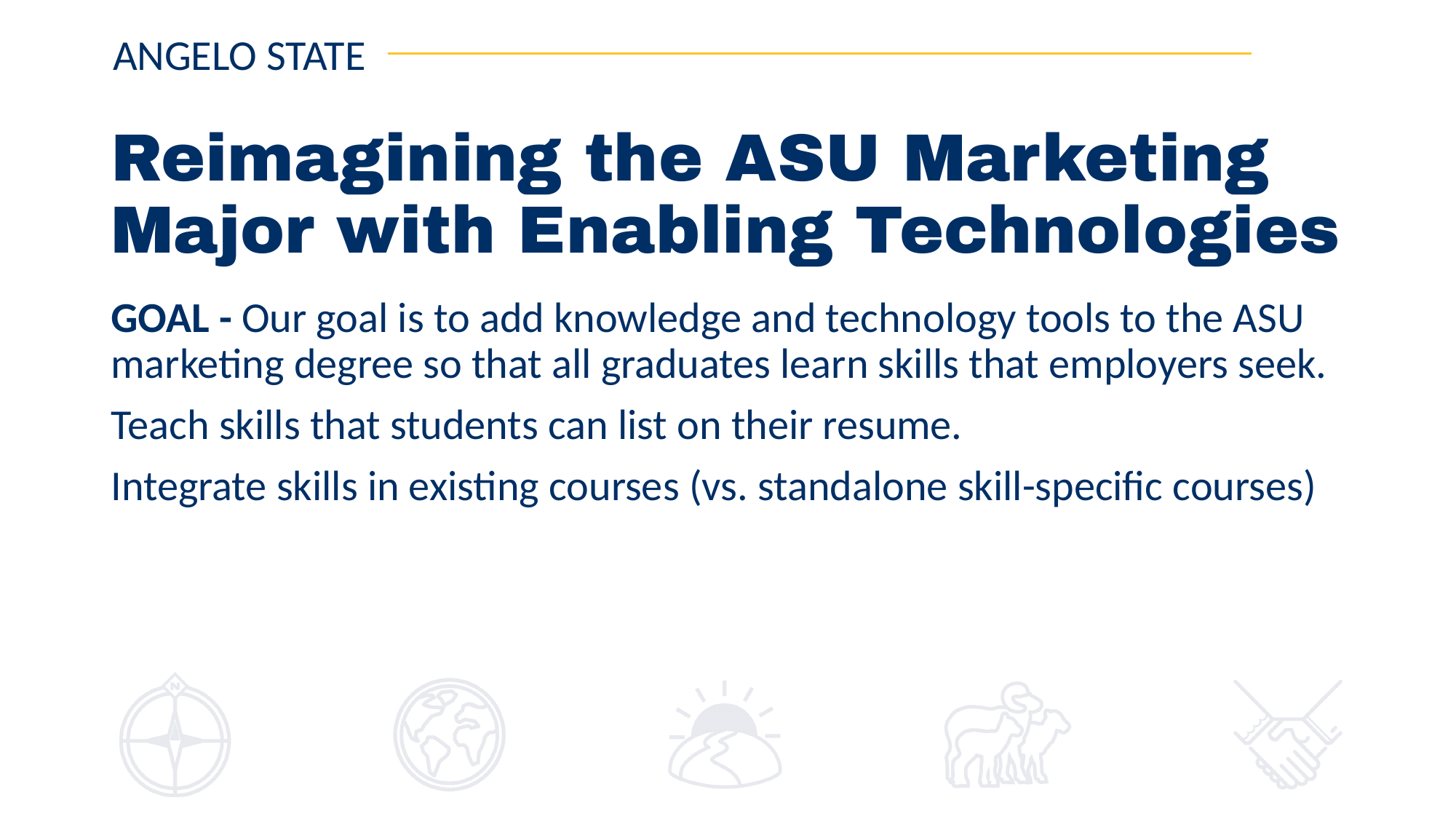

# Reimagining the ASU Marketing Major with Enabling Technologies
GOAL - Our goal is to add knowledge and technology tools to the ASU marketing degree so that all graduates learn skills that employers seek.
Teach skills that students can list on their resume.
Integrate skills in existing courses (vs. standalone skill-specific courses)